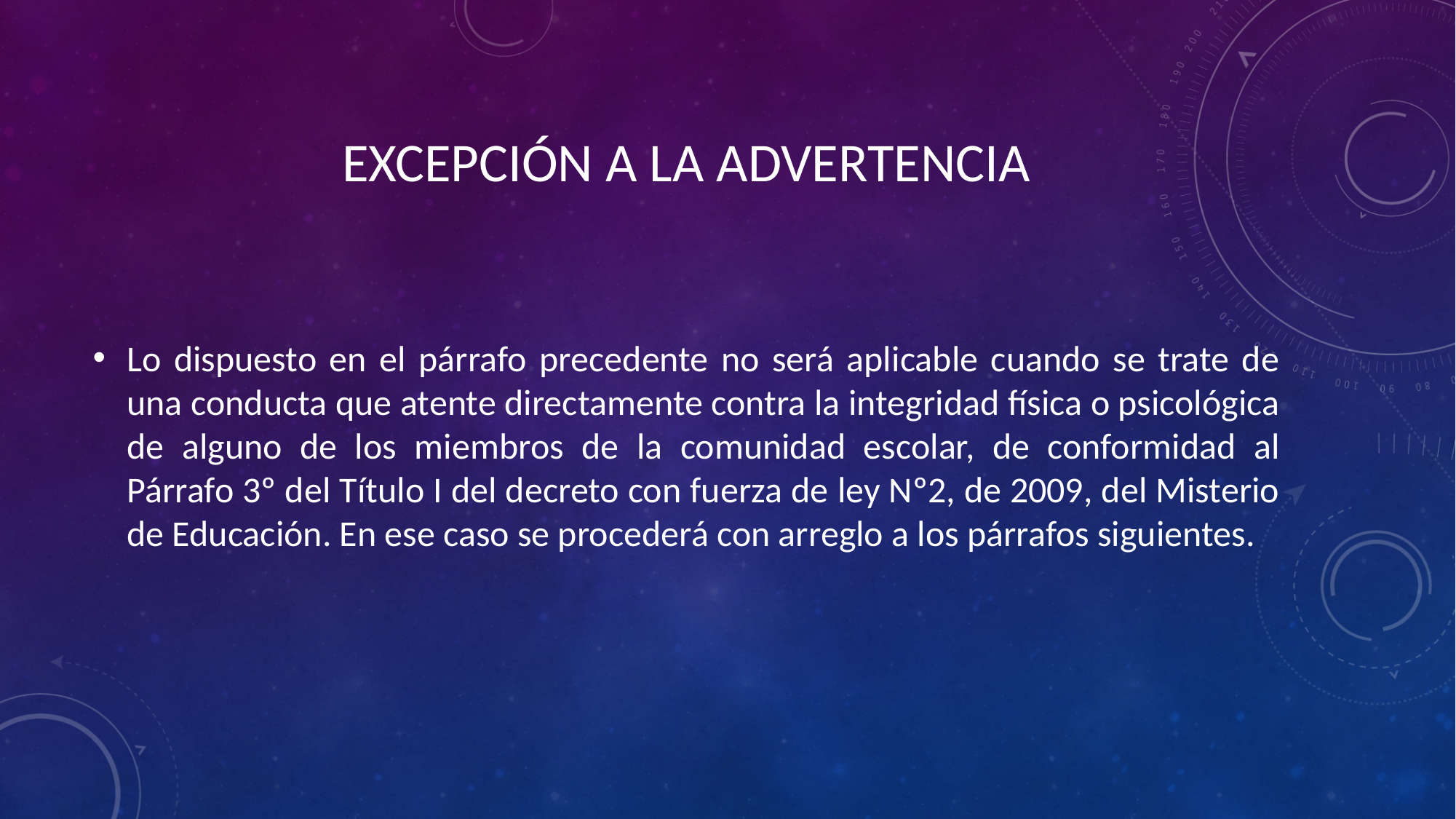

# Excepción A LA ADVERTENCIA
Lo dispuesto en el párrafo precedente no será aplicable cuando se trate de una conducta que atente directamente contra la integridad física o psicológica de alguno de los miembros de la comunidad escolar, de conformidad al Párrafo 3º del Título I del decreto con fuerza de ley Nº2, de 2009, del Misterio de Educación. En ese caso se procederá con arreglo a los párrafos siguientes.